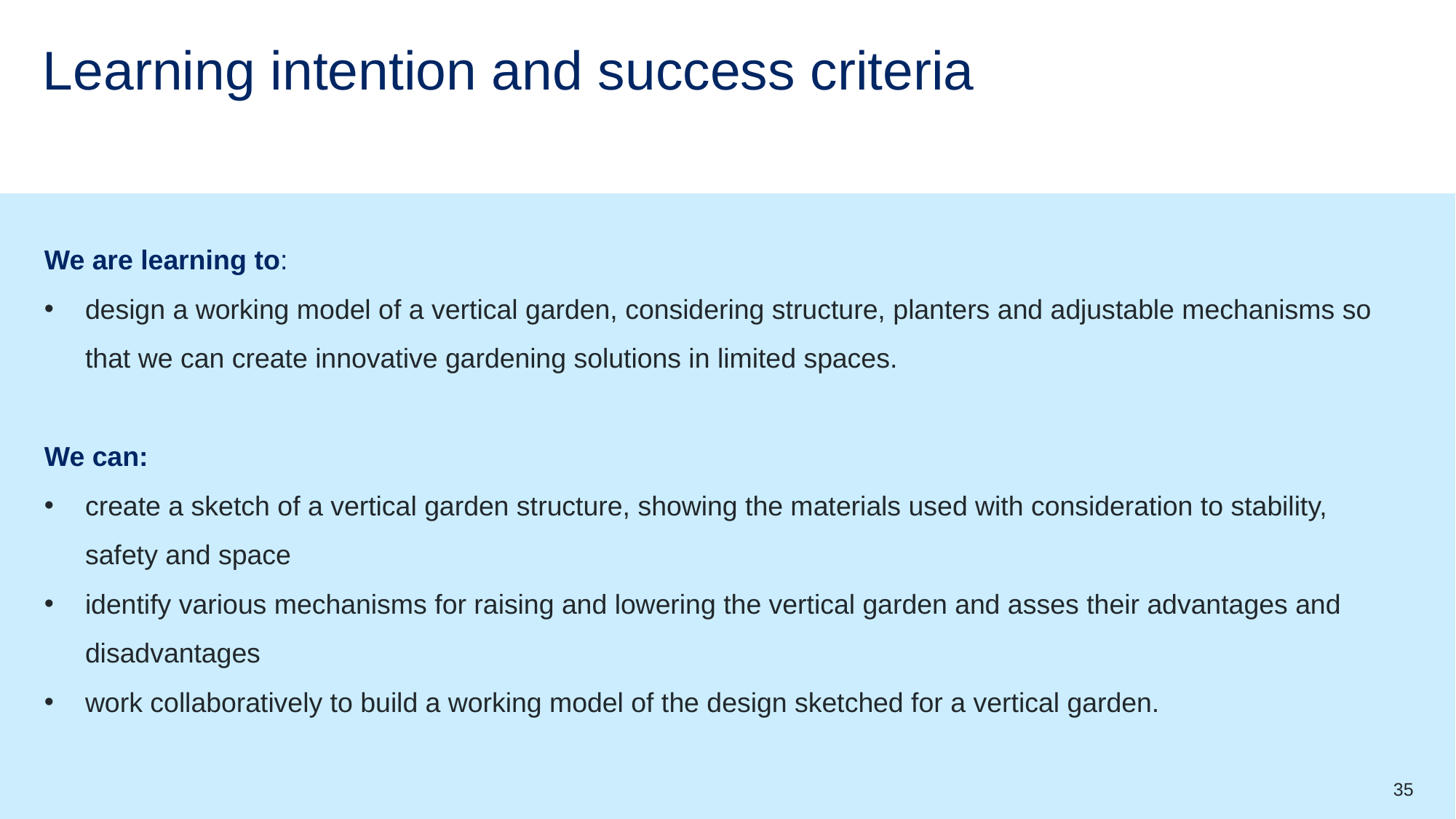

# Learning intention and success criteria 8
We are learning to:
design a working model of a vertical garden, considering structure, planters and adjustable mechanisms so that we can create innovative gardening solutions in limited spaces.

We can:
create a sketch of a vertical garden structure, showing the materials used with consideration to stability, safety and space
identify various mechanisms for raising and lowering the vertical garden and asses their advantages and disadvantages
work collaboratively to build a working model of the design sketched for a vertical garden.
35